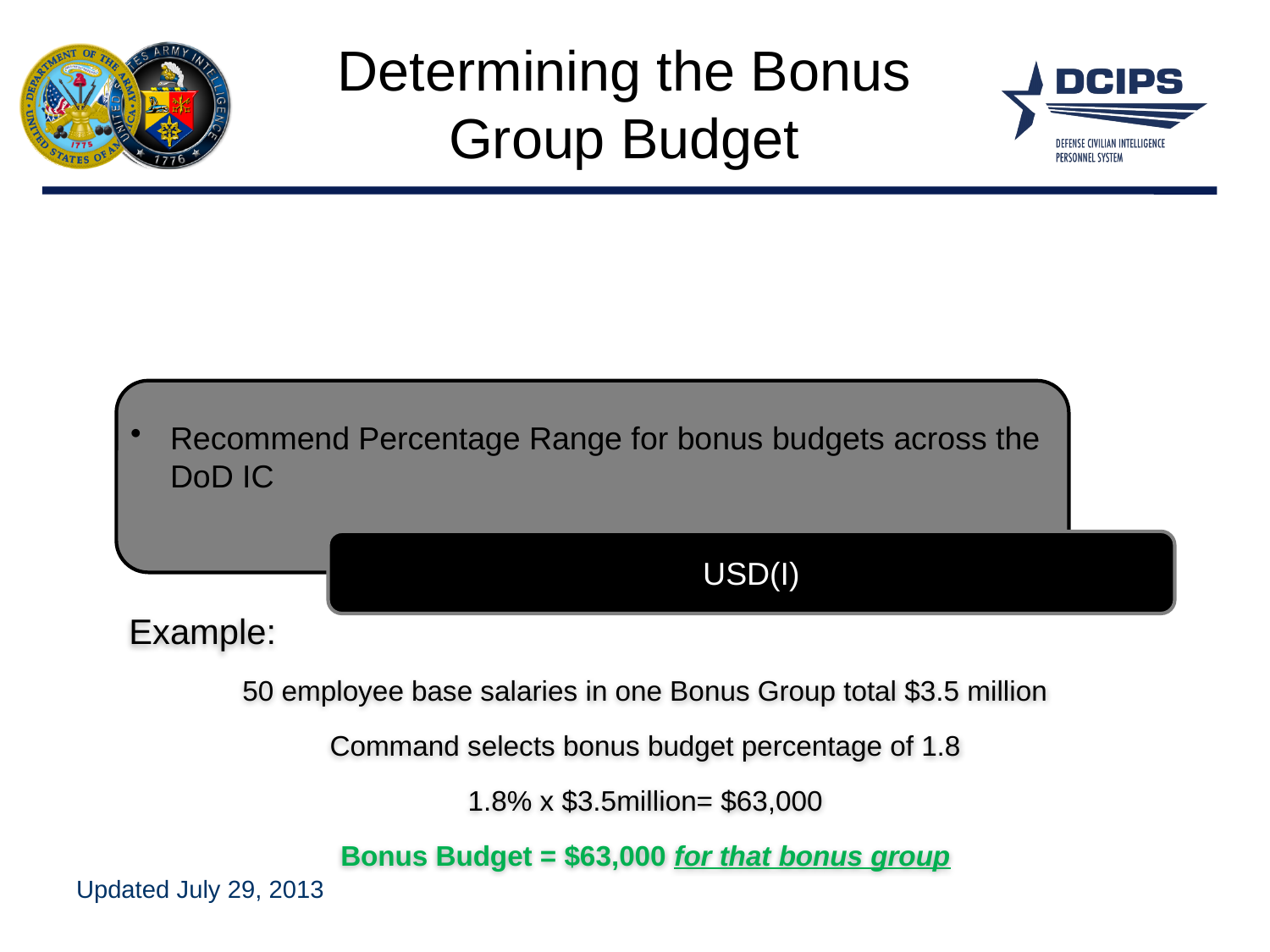

# Determining the Bonus Group Budget
USD(I)
Recommend Percentage Range for bonus budgets across the  DoD IC
Bonus Group
Example:
50 employee base salaries in one Bonus Group total $3.5 million
Command selects bonus budget percentage of 1.8
1.8% x $3.5million= $63,000
Bonus Budget = $63,000 for that bonus group

Updated July 29, 2013